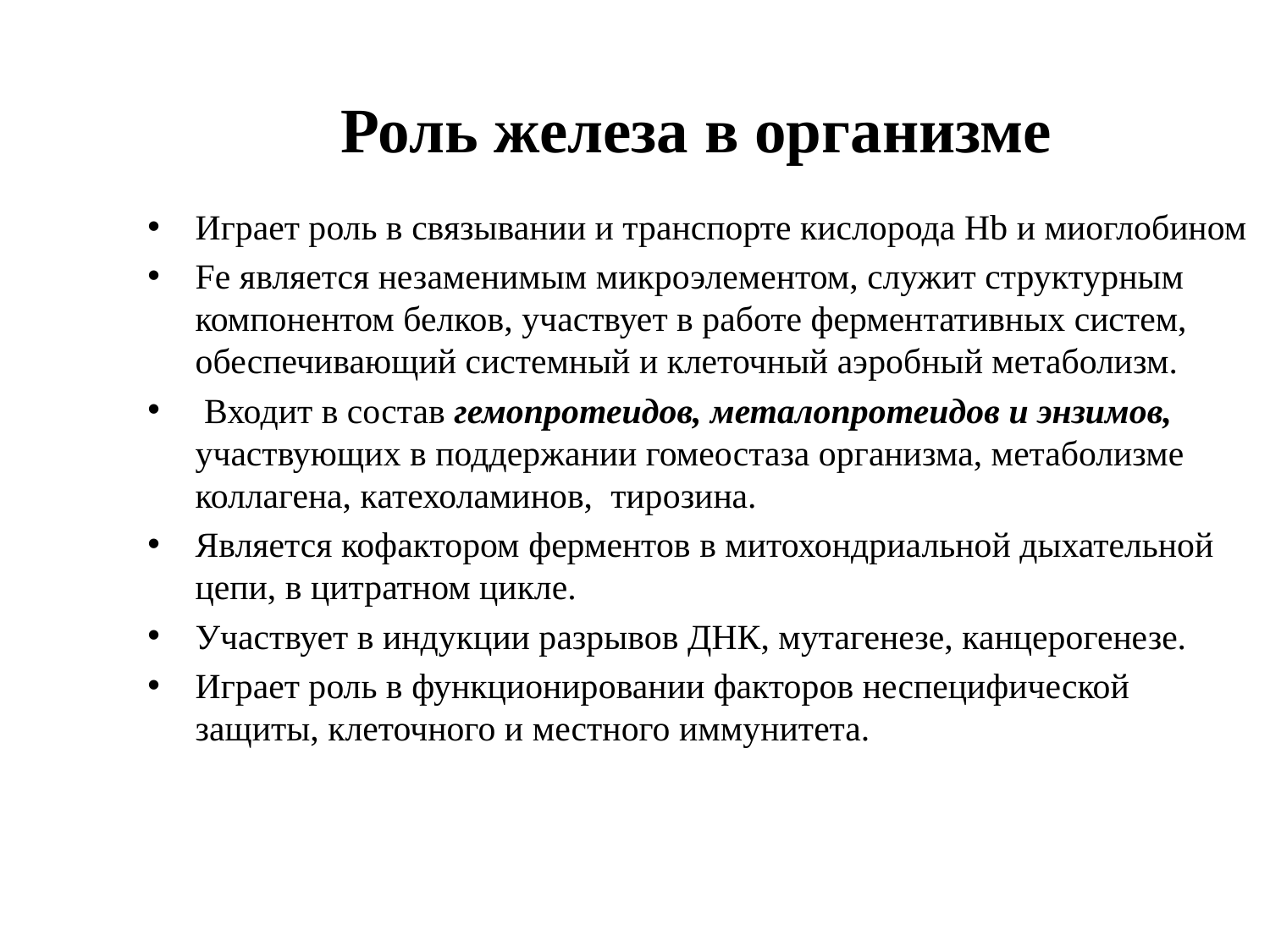

# Роль железа в организме
Играет роль в связывании и транспорте кислорода Hb и миоглобином
Fe является незаменимым микроэлементом, служит структурным компонентом белков, участвует в работе ферментативных систем, обеспечивающий системный и клеточный аэробный метаболизм.
 Входит в состав гемопротеидов, металопротеидов и энзимов, участвующих в поддержании гомеостаза организма, метаболизме коллагена, катехоламинов,  тирозина.
Является кофактором ферментов в митохондриальной дыхательной цепи, в цитратном цикле.
Участвует в индукции разрывов ДНК, мутагенезе, канцерогенезе.
Играет роль в функционировании факторов неспецифической защиты, клеточного и местного иммунитета.